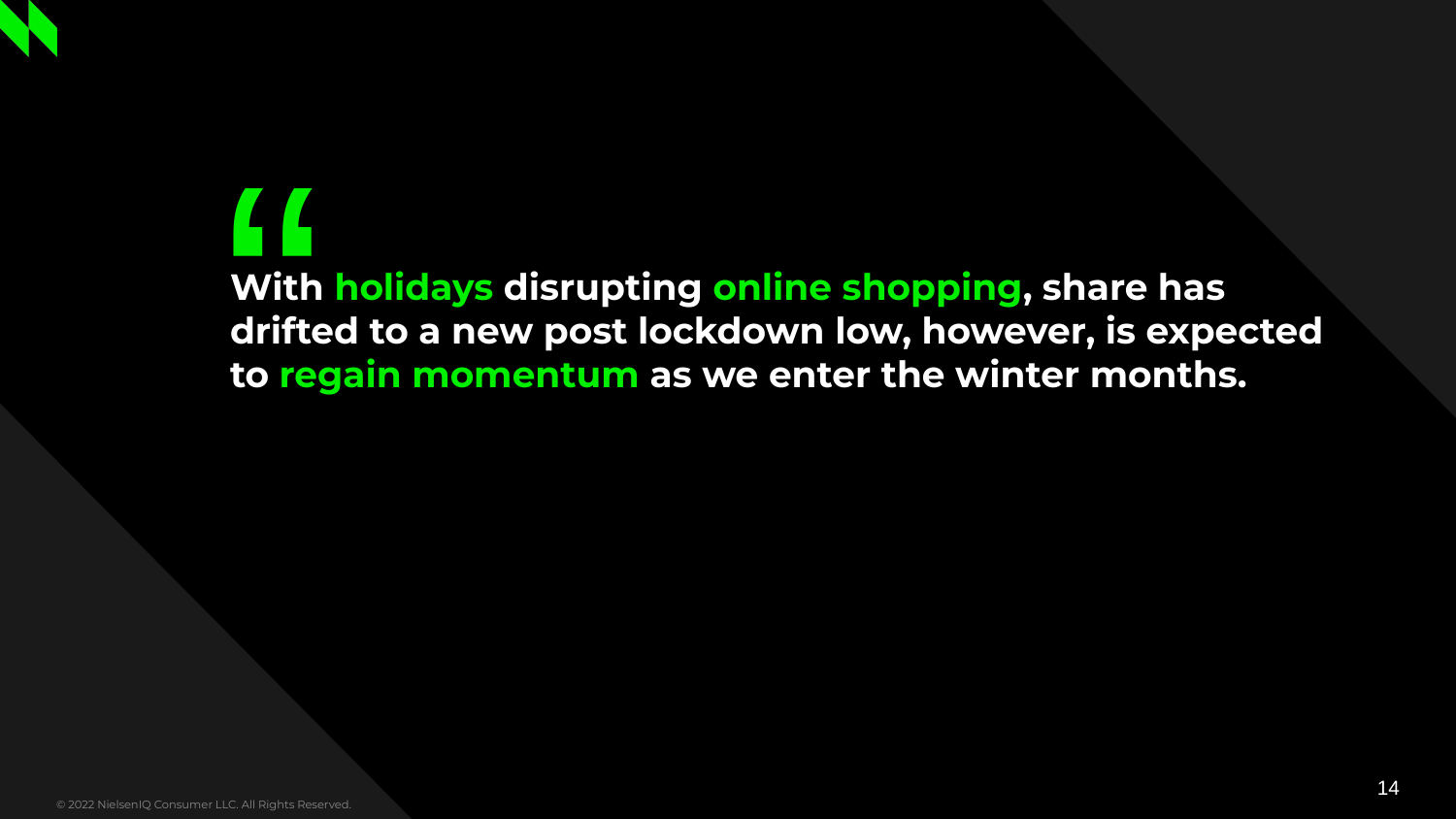

# With holidays disrupting online shopping, share has drifted to a new post lockdown low, however, is expected to regain momentum as we enter the winter months.